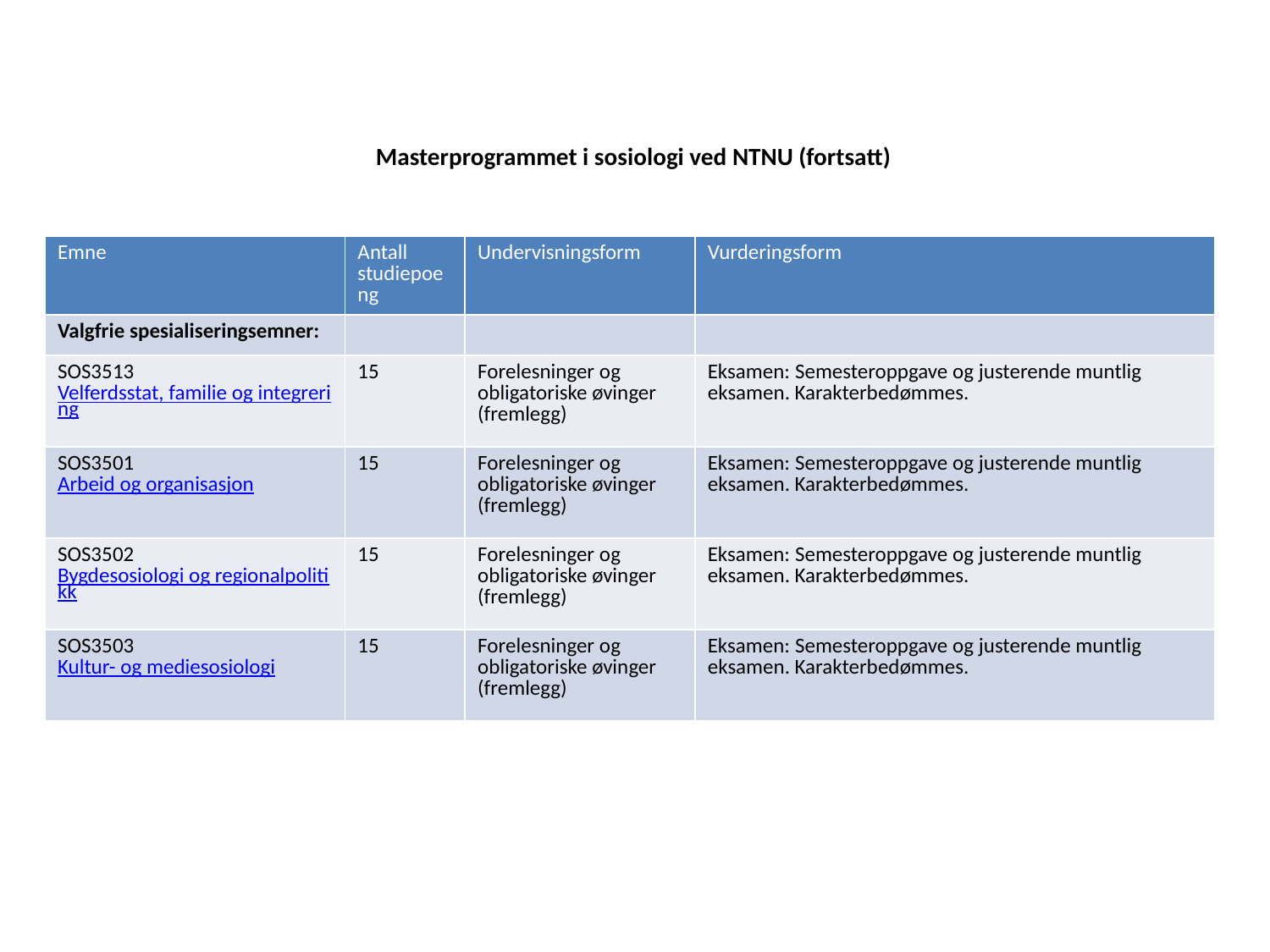

# Masterprogrammet i sosiologi ved NTNU (fortsatt)
| Emne | Antall studiepoeng | Undervisningsform | Vurderingsform |
| --- | --- | --- | --- |
| Valgfrie spesialiseringsemner: |  |  |  |
| SOS3513 Velferdsstat, familie og integrering | 15 | Forelesninger og obligatoriske øvinger (fremlegg) | Eksamen: Semesteroppgave og justerende muntlig eksamen. Karakterbedømmes. |
| SOS3501 Arbeid og organisasjon | 15 | Forelesninger og obligatoriske øvinger (fremlegg) | Eksamen: Semesteroppgave og justerende muntlig eksamen. Karakterbedømmes. |
| SOS3502 Bygdesosiologi og regionalpolitikk | 15 | Forelesninger og obligatoriske øvinger (fremlegg) | Eksamen: Semesteroppgave og justerende muntlig eksamen. Karakterbedømmes. |
| SOS3503 Kultur- og mediesosiologi | 15 | Forelesninger og obligatoriske øvinger (fremlegg) | Eksamen: Semesteroppgave og justerende muntlig eksamen. Karakterbedømmes. |